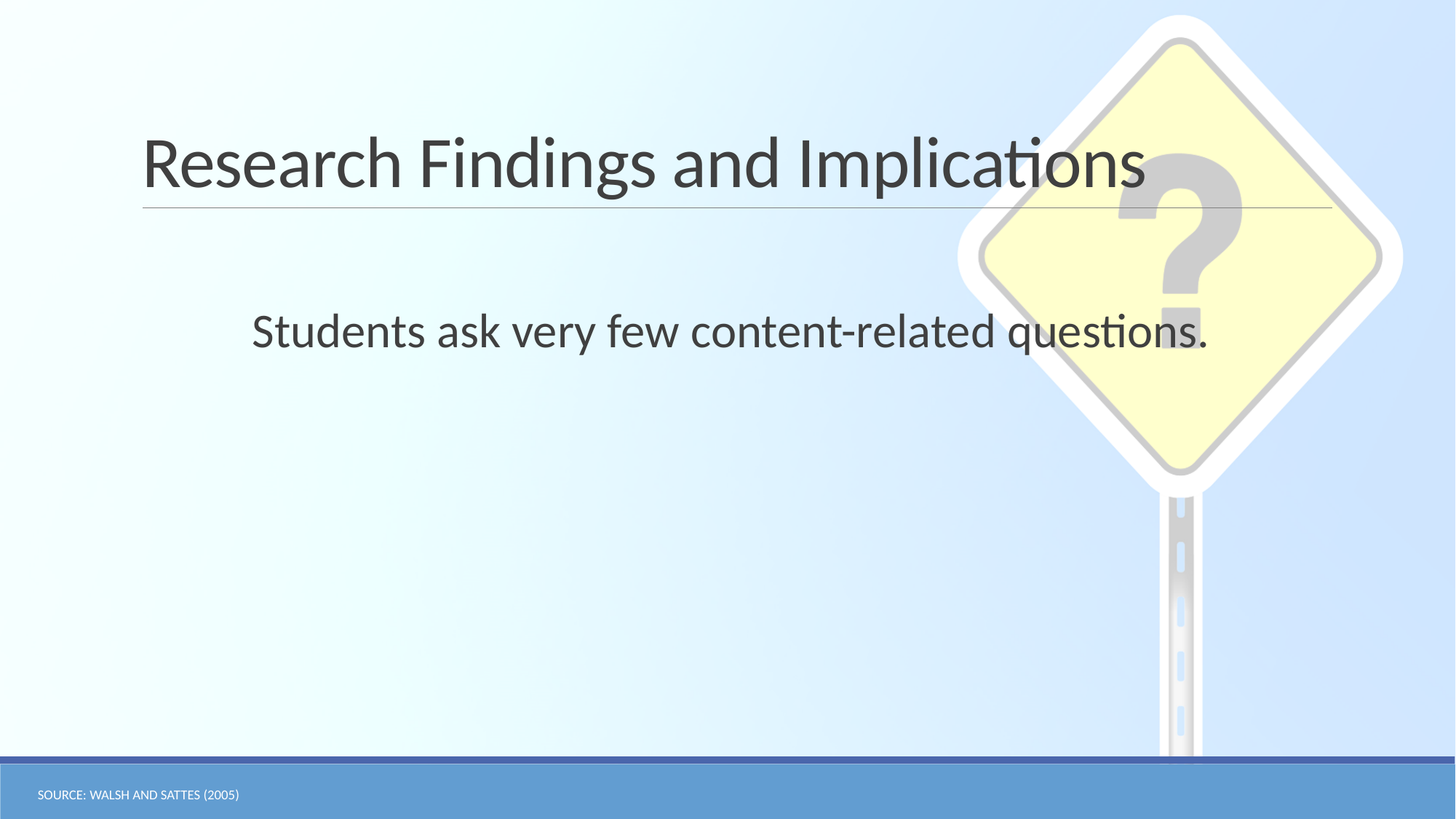

# Research Findings and Implications

Students ask very few content-related questions.
Source: Walsh and Sattes (2005)